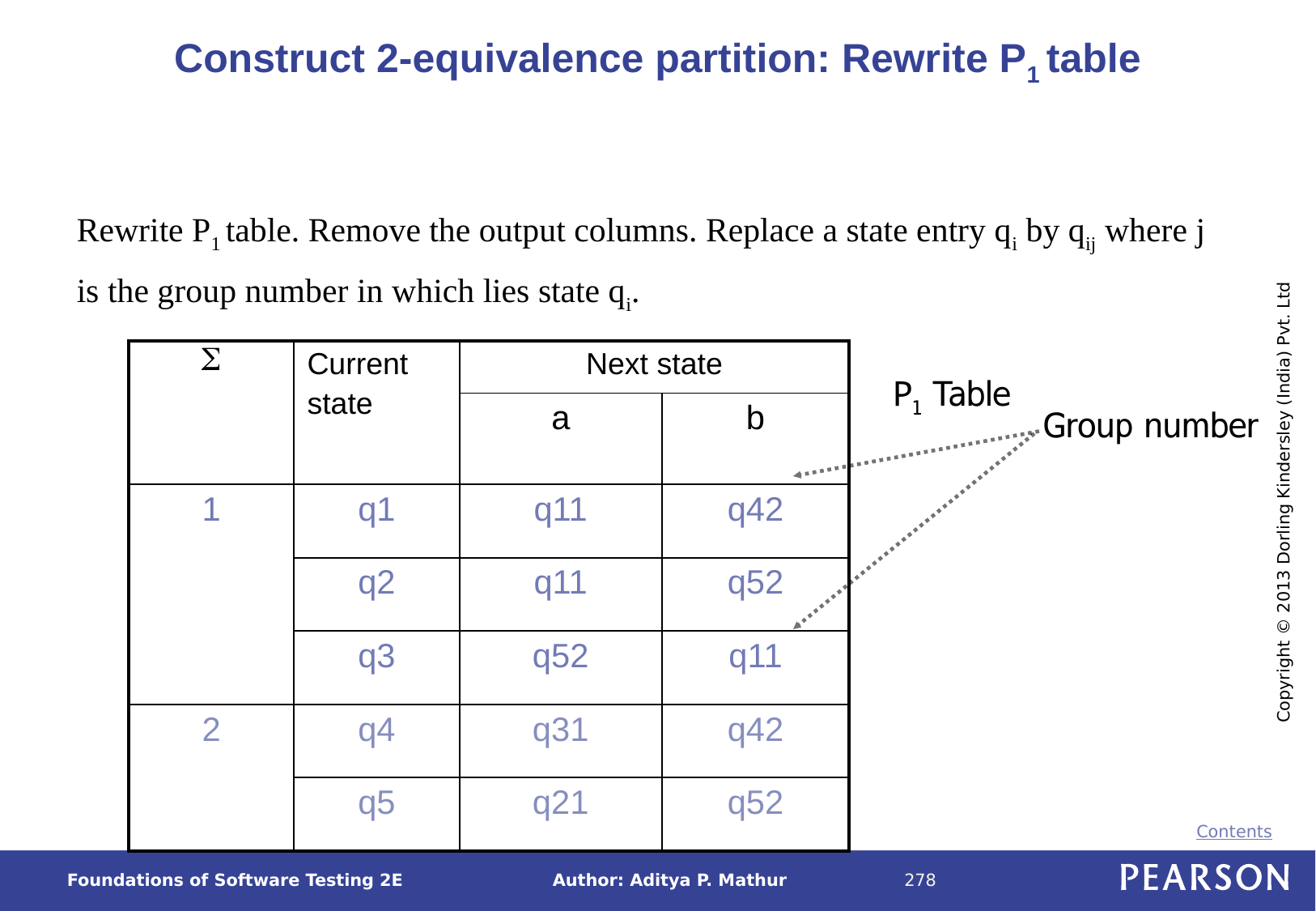

# Construct 2-equivalence partition: Rewrite P1 table
Rewrite P1 table. Remove the output columns. Replace a state entry qi by qij where j is the group number in which lies state qi.
| Σ | Current state | Next state |  |
| --- | --- | --- | --- |
|  |  | a | b |
| 1 | q1 | q11 | q42 |
|  | q2 | q11 | q52 |
|  | q3 | q52 | q11 |
| 2 | q4 | q31 | q42 |
|  | q5 | q21 | q52 |
P1 Table
Group number